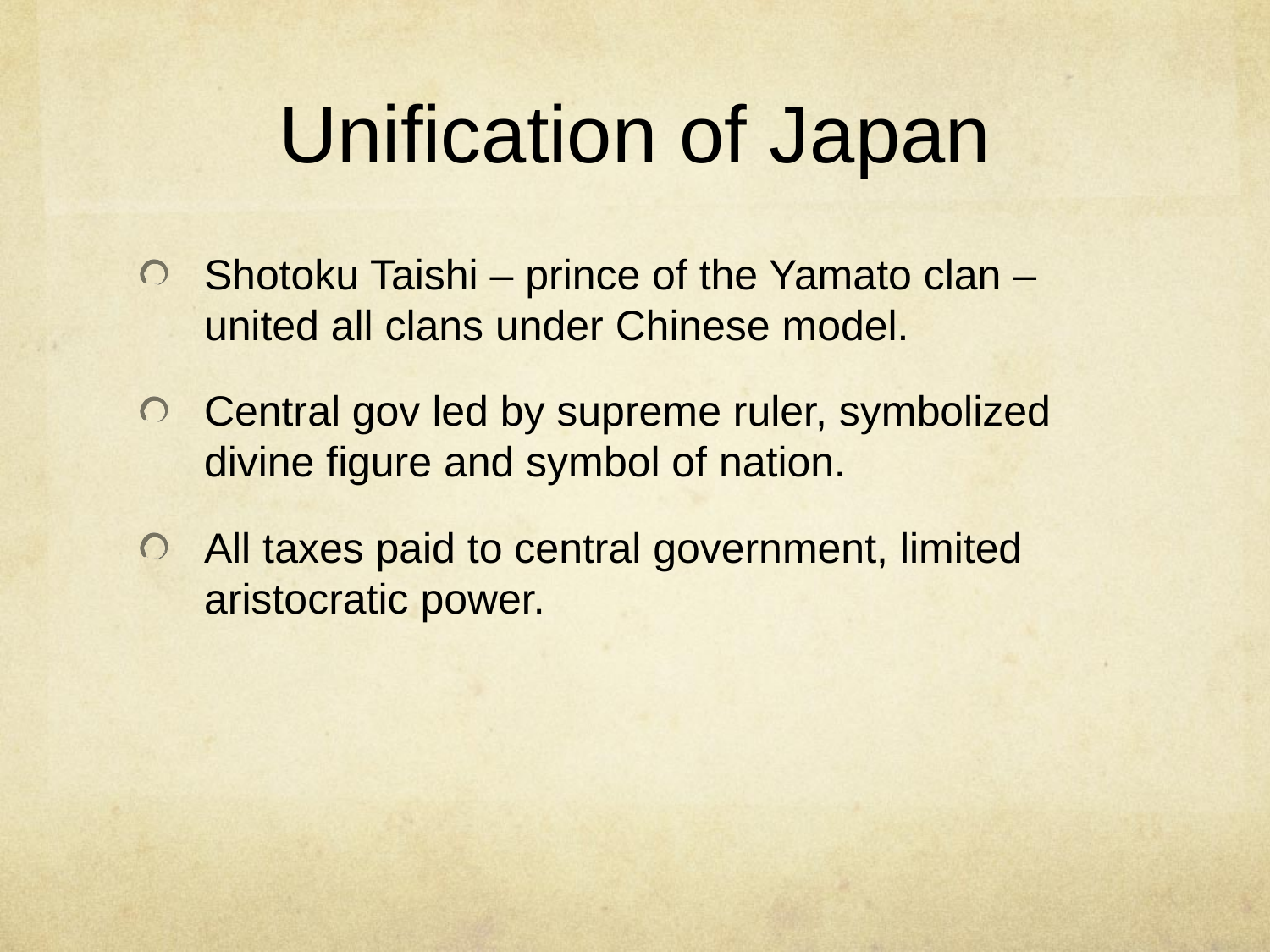

# Unification of Japan
Shotoku Taishi – prince of the Yamato clan – united all clans under Chinese model.
Central gov led by supreme ruler, symbolized divine figure and symbol of nation.
All taxes paid to central government, limited aristocratic power.